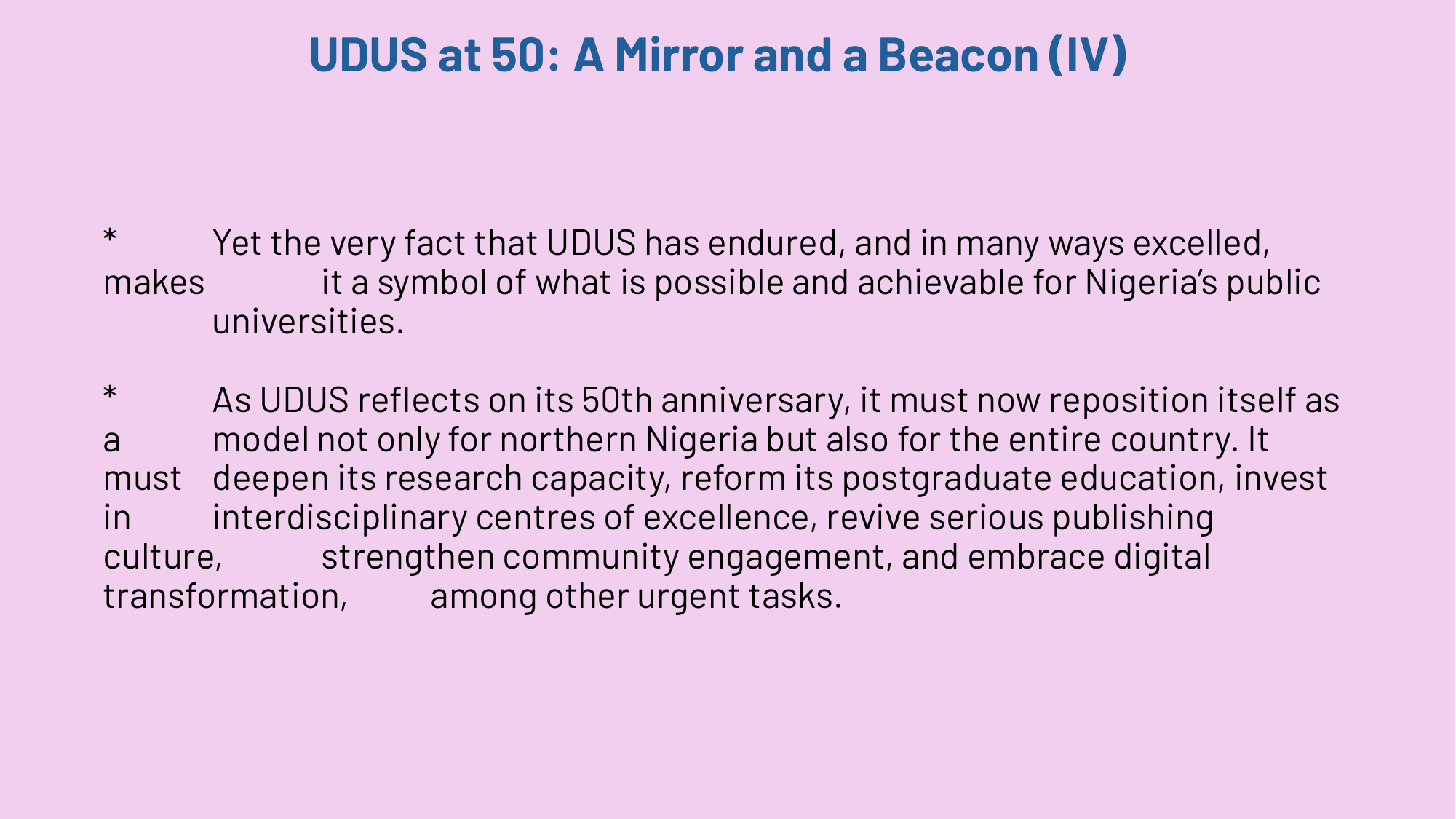

UDUS at 50: A Mirror and a Beacon (IV)
# *	Yet the very fact that UDUS has endured, and in many ways excelled, makes 	it a symbol of what is possible and achievable for Nigeria’s public 	universities. *	As UDUS reflects on its 50th anniversary, it must now reposition itself as a 	model not only for northern Nigeria but also for the entire country. It must 	deepen its research capacity, reform its postgraduate education, invest in 	interdisciplinary centres of excellence, revive serious publishing culture, 	strengthen community engagement, and embrace digital transformation, 	among other urgent tasks.